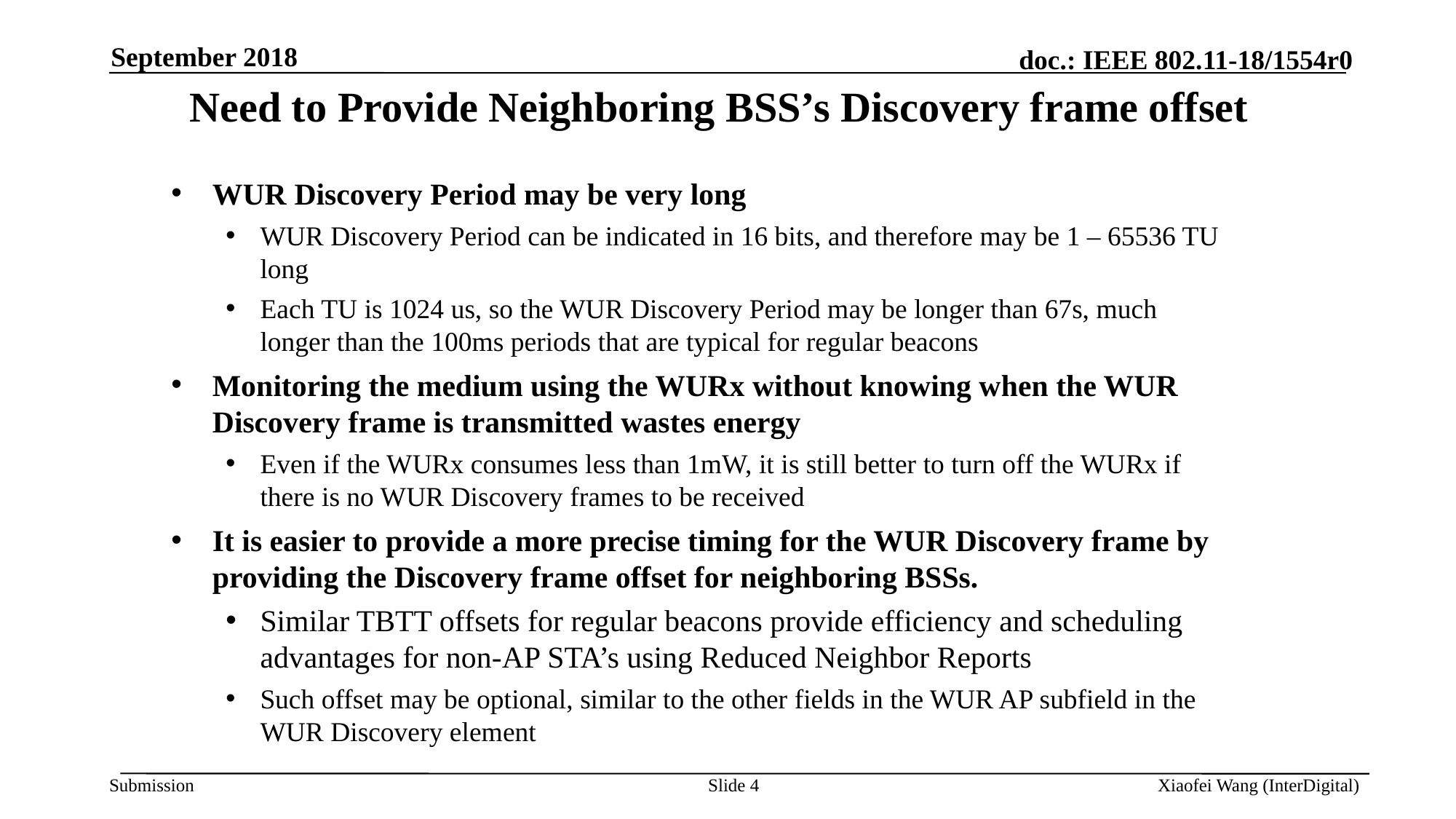

September 2018
# Need to Provide Neighboring BSS’s Discovery frame offset
WUR Discovery Period may be very long
WUR Discovery Period can be indicated in 16 bits, and therefore may be 1 – 65536 TU long
Each TU is 1024 us, so the WUR Discovery Period may be longer than 67s, much longer than the 100ms periods that are typical for regular beacons
Monitoring the medium using the WURx without knowing when the WUR Discovery frame is transmitted wastes energy
Even if the WURx consumes less than 1mW, it is still better to turn off the WURx if there is no WUR Discovery frames to be received
It is easier to provide a more precise timing for the WUR Discovery frame by providing the Discovery frame offset for neighboring BSSs.
Similar TBTT offsets for regular beacons provide efficiency and scheduling advantages for non-AP STA’s using Reduced Neighbor Reports
Such offset may be optional, similar to the other fields in the WUR AP subfield in the WUR Discovery element

Slide 4
Xiaofei Wang (InterDigital)